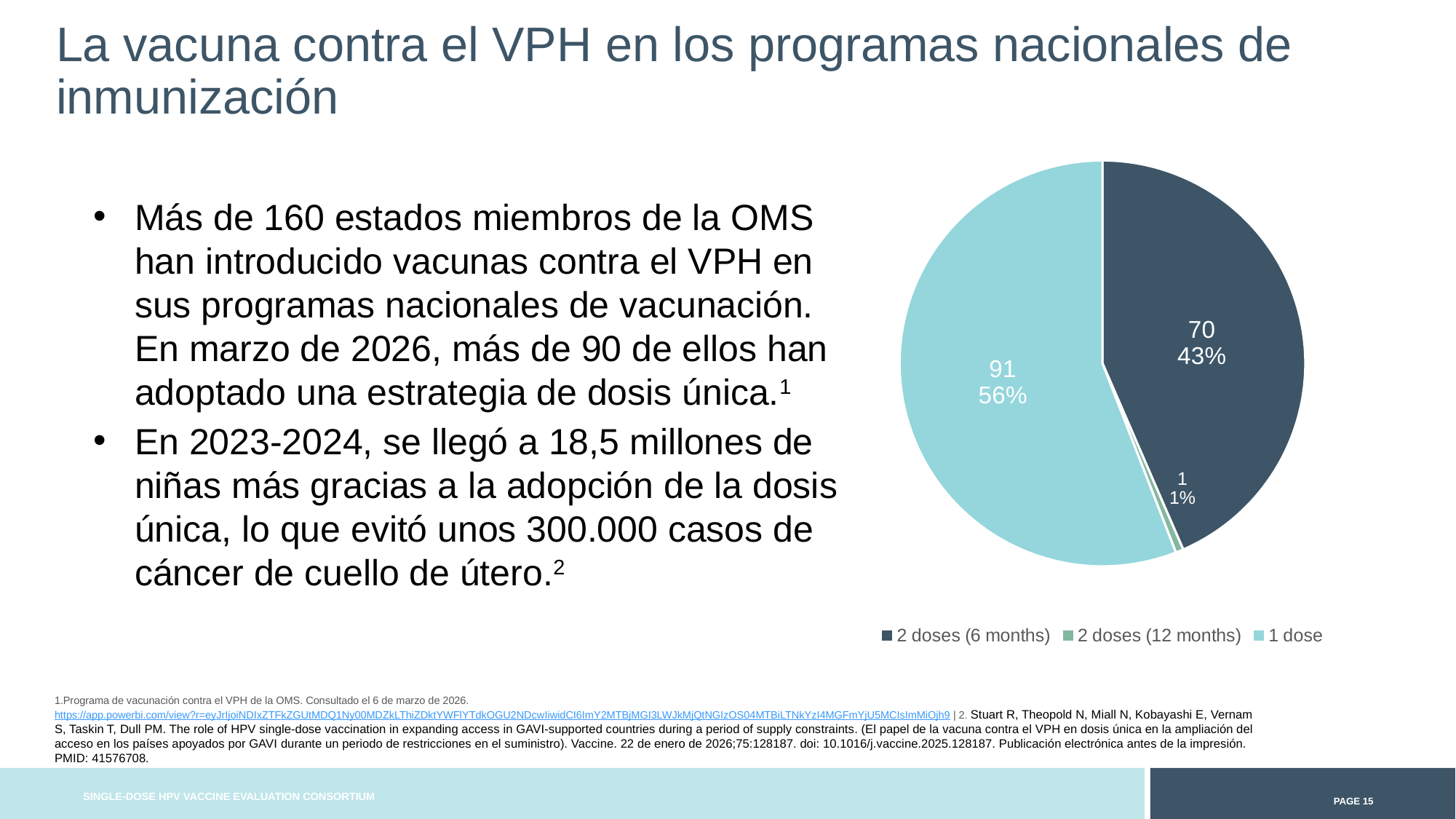

La vacuna contra el VPH en los programas nacionales de inmunización

Más de 160 estados miembros de la OMS han introducido vacunas contra el VPH en sus programas nacionales de vacunación. En marzo de 2026, más de 90 de ellos han adoptado una estrategia de dosis única.1
En 2023-2024, se llegó a 18,5 millones de niñas más gracias a la adopción de la dosis única, lo que evitó unos 300.000 casos de cáncer de cuello de útero.2

### Chart

| Category | Column1 |
|---|---|
| 2 doses (6 months) | 70.0 |
| 2 doses (12 months) | 1.0 |
| 1 dose | 90.0 |
Programa de vacunación contra el VPH de la OMS. Consultado el 6 de marzo de 2026. https://app.powerbi.com/view?r=eyJrIjoiNDIxZTFkZGUtMDQ1Ny00MDZkLThiZDktYWFlYTdkOGU2NDcwIiwidCI6ImY2MTBjMGI3LWJkMjQtNGIzOS04MTBiLTNkYzI4MGFmYjU5MCIsImMiOjh9 | 2. Stuart R, Theopold N, Miall N, Kobayashi E, Vernam S, Taskin T, Dull PM. The role of HPV single-dose vaccination in expanding access in GAVI-supported countries during a period of supply constraints. (El papel de la vacuna contra el VPH en dosis única en la ampliación del acceso en los países apoyados por GAVI durante un periodo de restricciones en el suministro). Vaccine. 22 de enero de 2026;75:128187. doi: 10.1016/j.vaccine.2025.128187. Publicación electrónica antes de la impresión. PMID: 41576708.